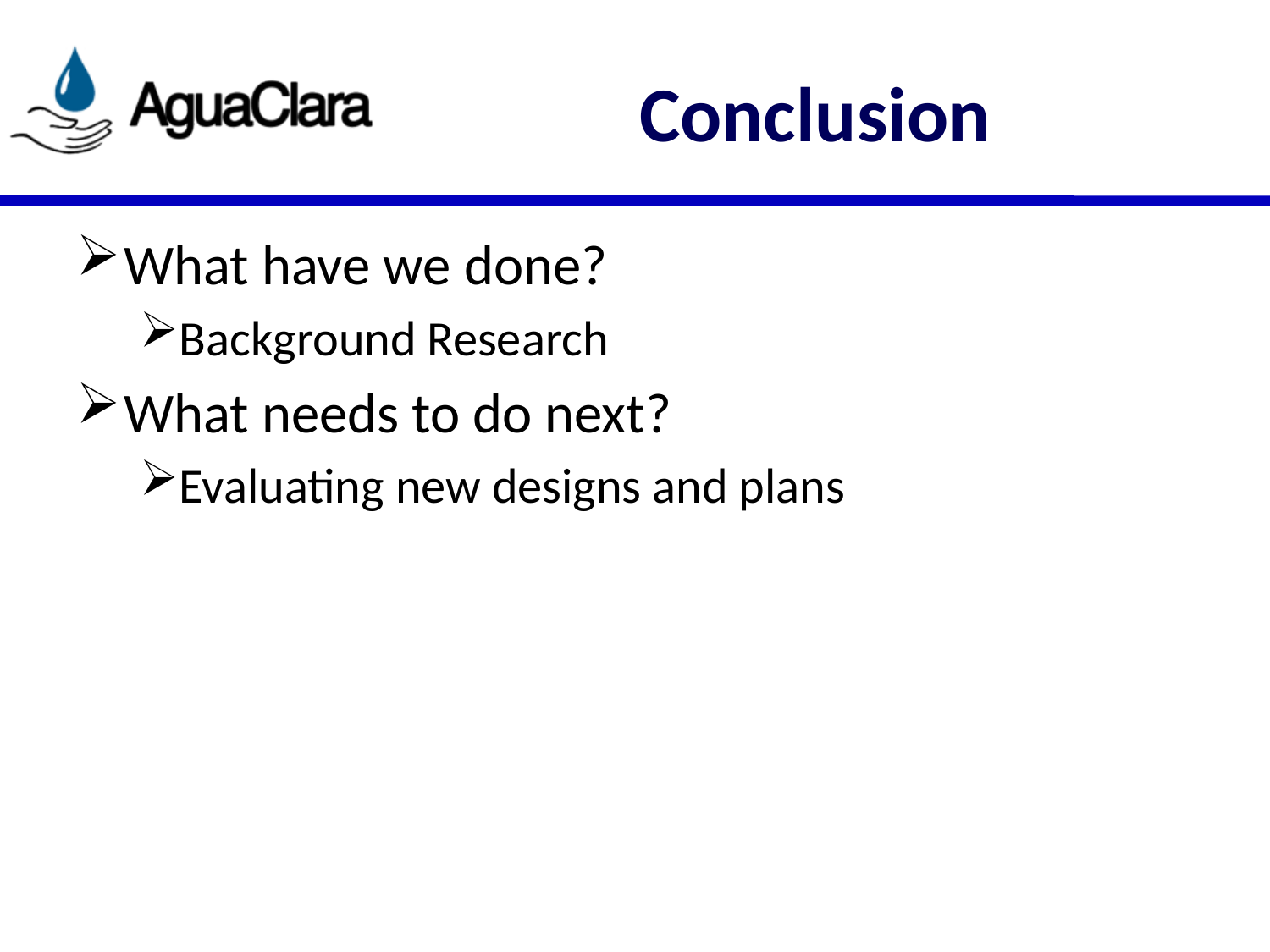

# Conclusion
What have we done?
Background Research
What needs to do next?
Evaluating new designs and plans